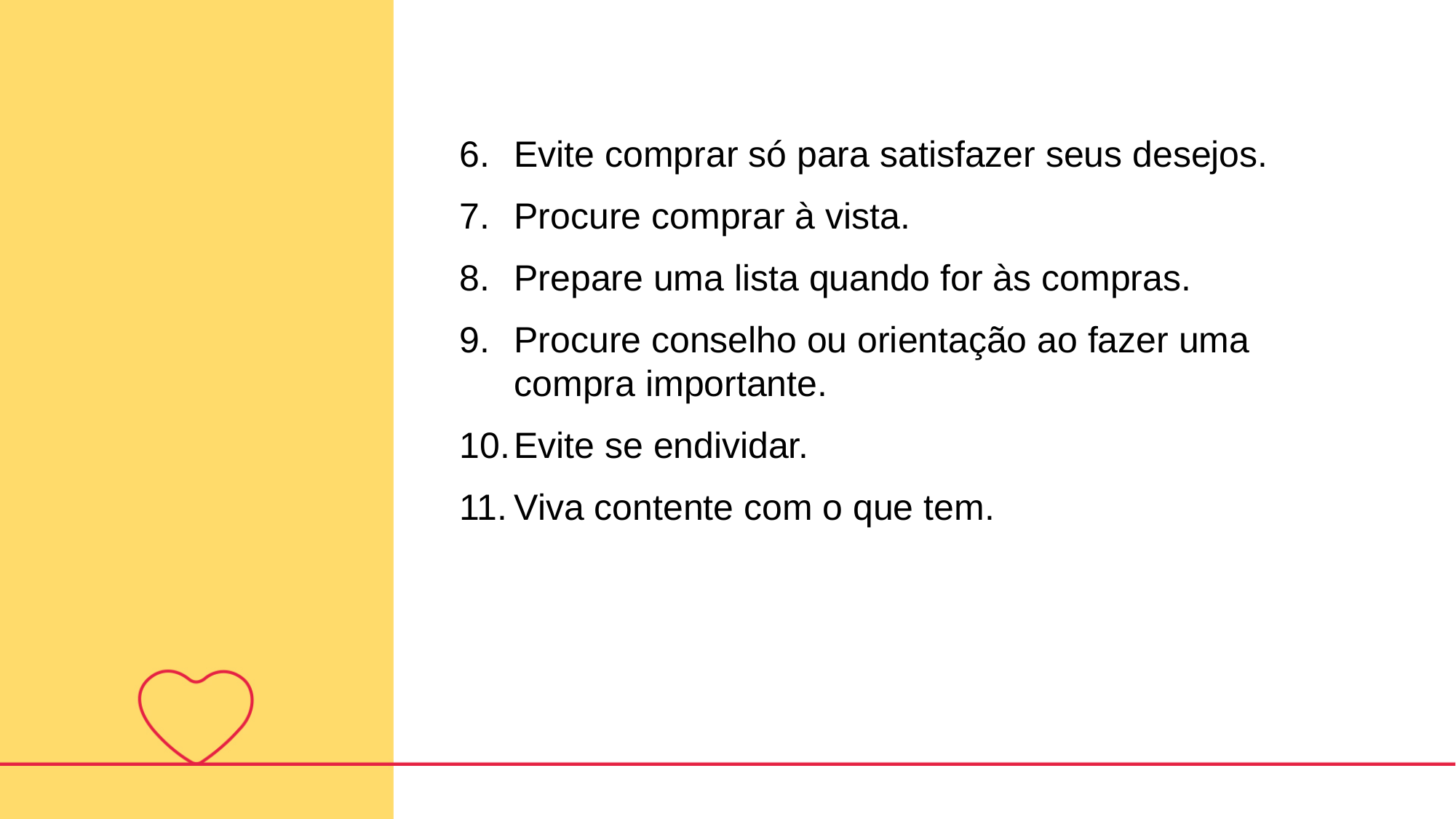

Evite comprar só para satisfazer seus desejos.
Procure comprar à vista.
Prepare uma lista quando for às compras.
Procure conselho ou orientação ao fazer uma compra importante.
Evite se endividar.
Viva contente com o que tem.